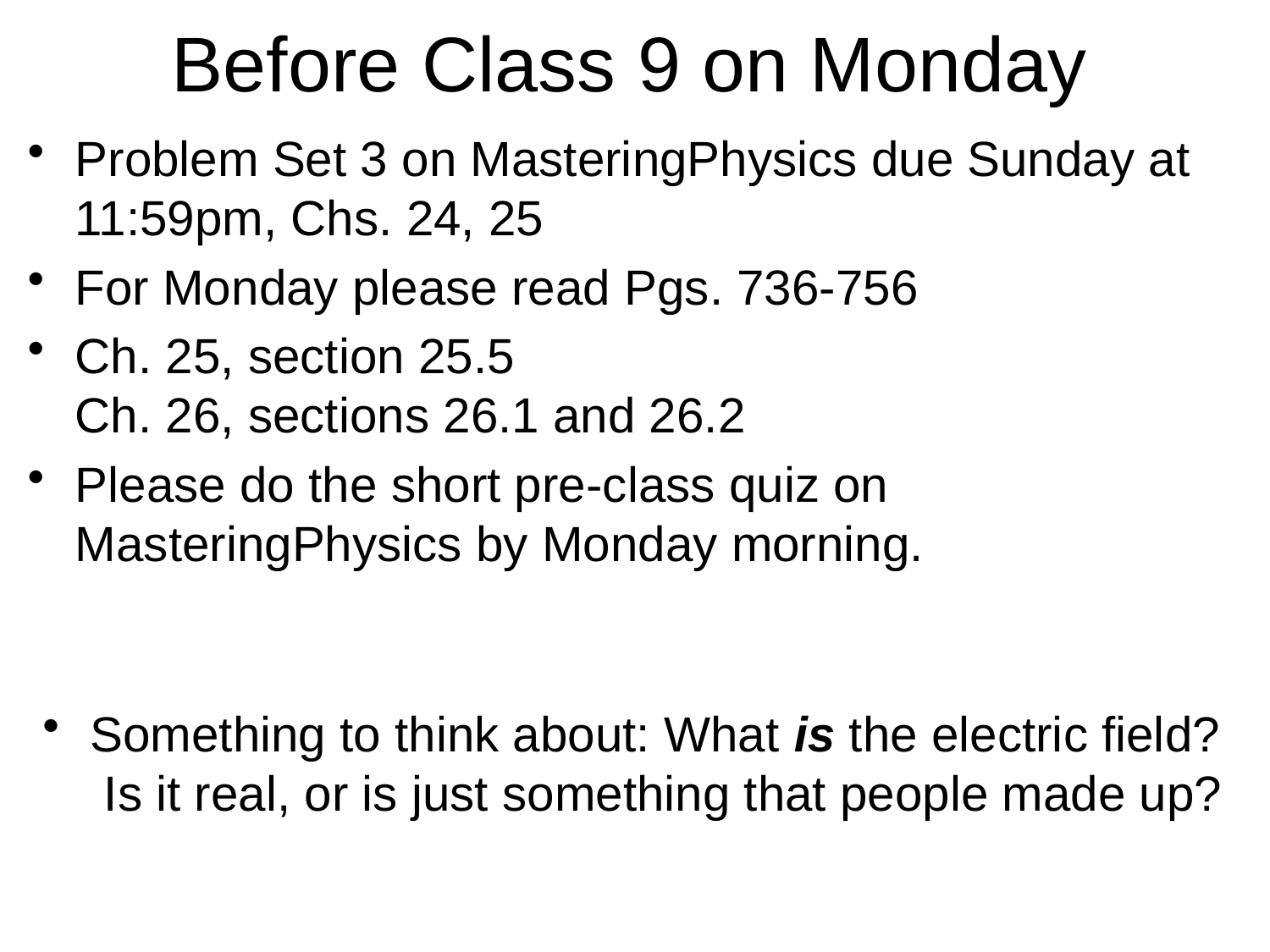

# Before Class 9 on Monday
Problem Set 3 on MasteringPhysics due Sunday at 11:59pm, Chs. 24, 25
For Monday please read Pgs. 736-756
Ch. 25, section 25.5
Ch. 26, sections 26.1 and 26.2
Please do the short pre-class quiz on MasteringPhysics by Monday morning.
Something to think about: What is the electric field?  Is it real, or is just something that people made up?